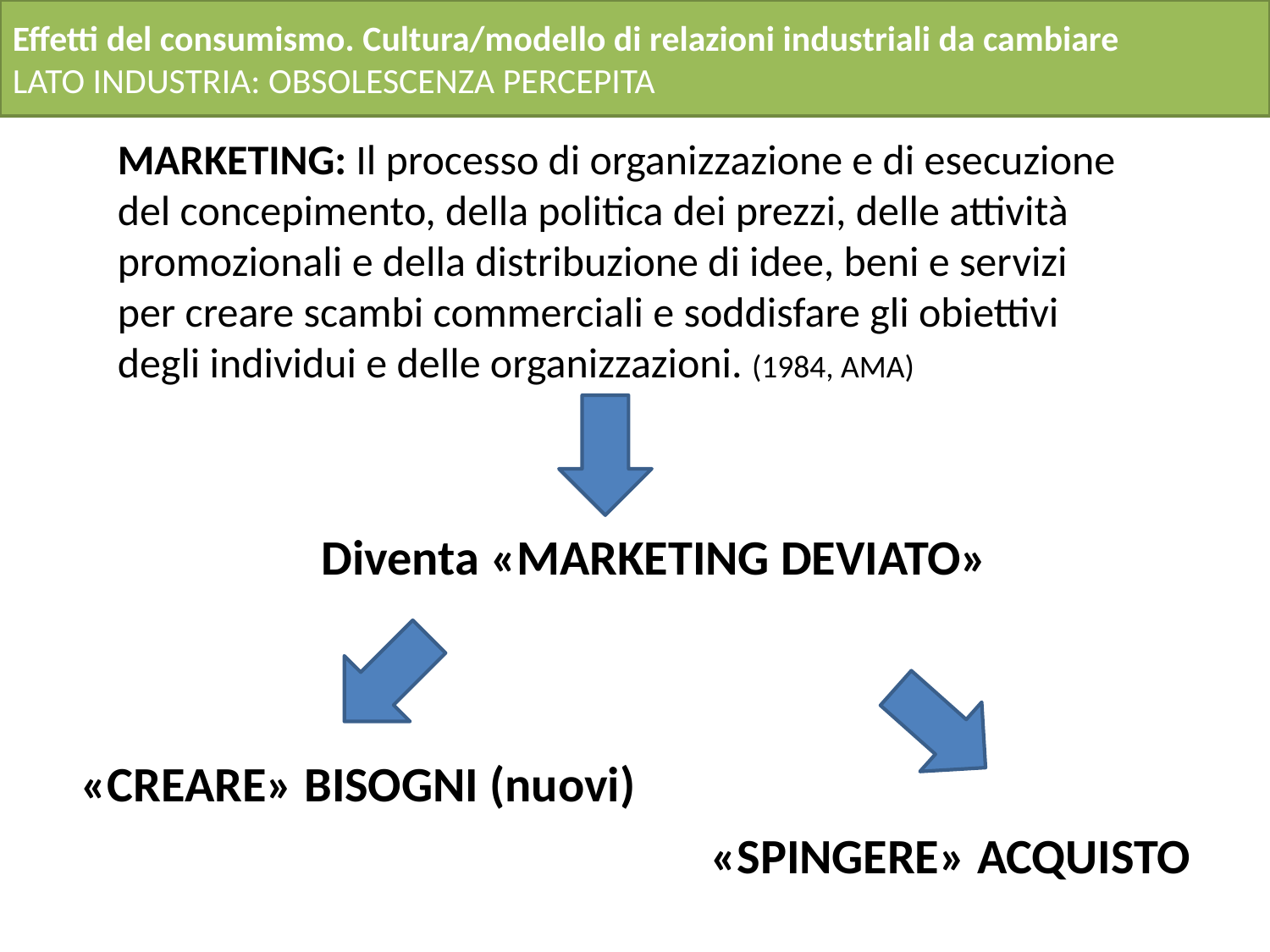

Effetti del consumismo. Cultura/modello di relazioni industriali da cambiare
LATO INDUSTRIA: OBSOLESCENZA PERCEPITA
MARKETING: Il processo di organizzazione e di esecuzione del concepimento, della politica dei prezzi, delle attività promozionali e della distribuzione di idee, beni e servizi per creare scambi commerciali e soddisfare gli obiettivi degli individui e delle organizzazioni. (1984, AMA)

Diventa «MARKETING DEVIATO»

«CREARE» BISOGNI (nuovi)
«SPINGERE» ACQUISTO